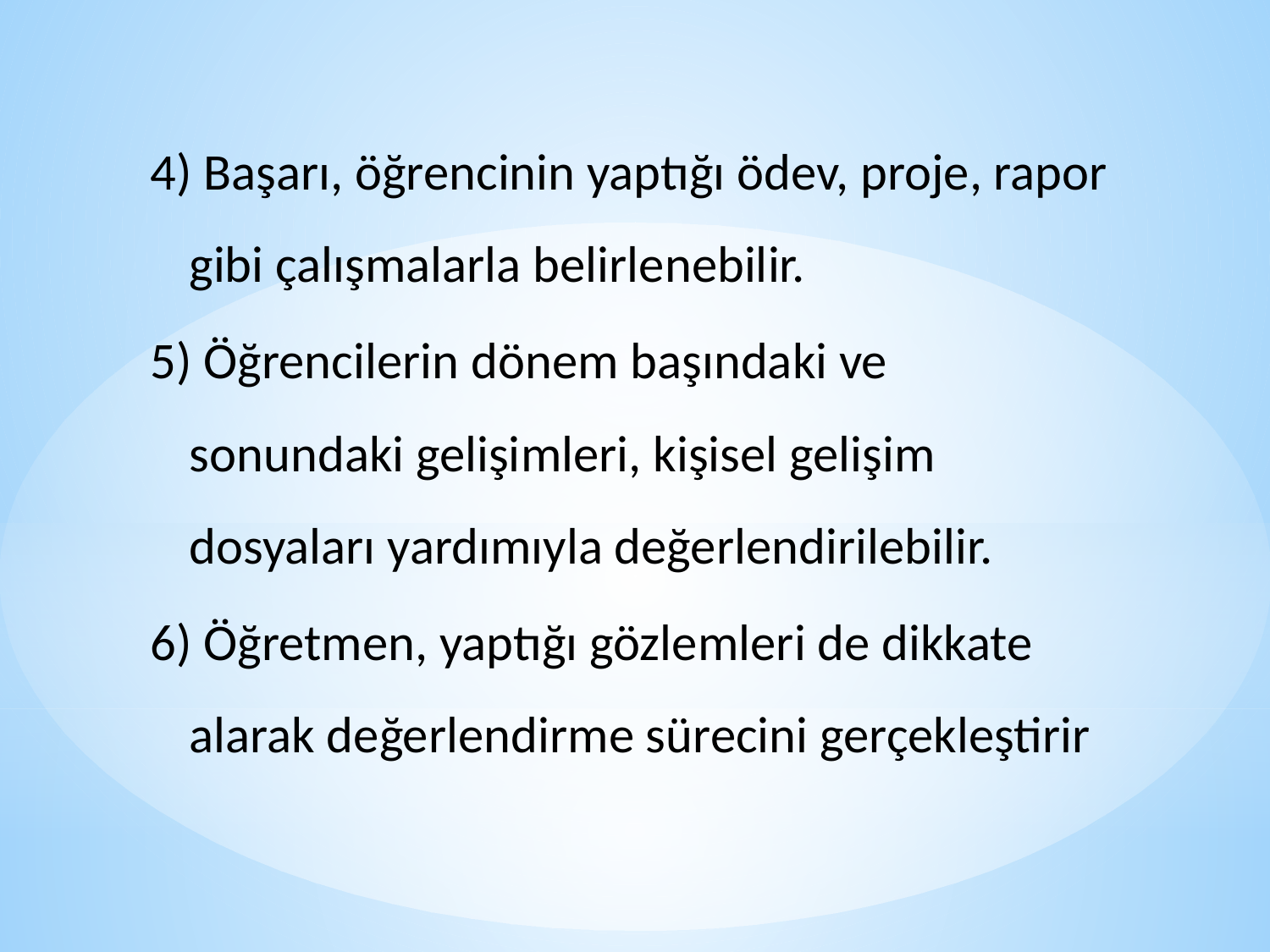

4) Başarı, öğrencinin yaptığı ödev, proje, rapor gibi çalışmalarla belirlenebilir.
5) Öğrencilerin dönem başındaki ve sonundaki gelişimleri, kişisel gelişim dosyaları yardımıyla değerlendirilebilir.
6) Öğretmen, yaptığı gözlemleri de dikkate alarak değerlendirme sürecini gerçekleştirir